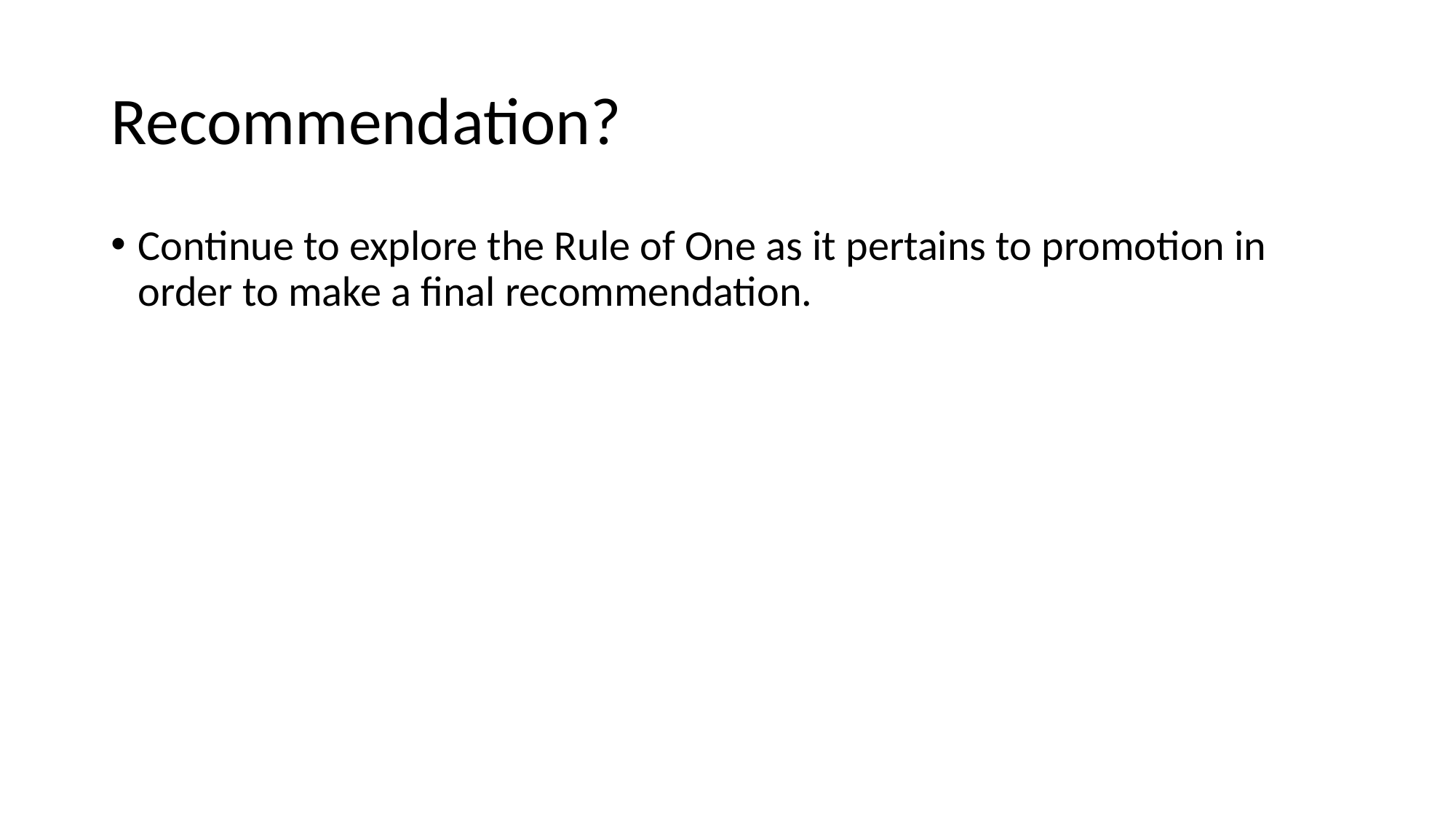

# Recommendation?
Continue to explore the Rule of One as it pertains to promotion in order to make a final recommendation.